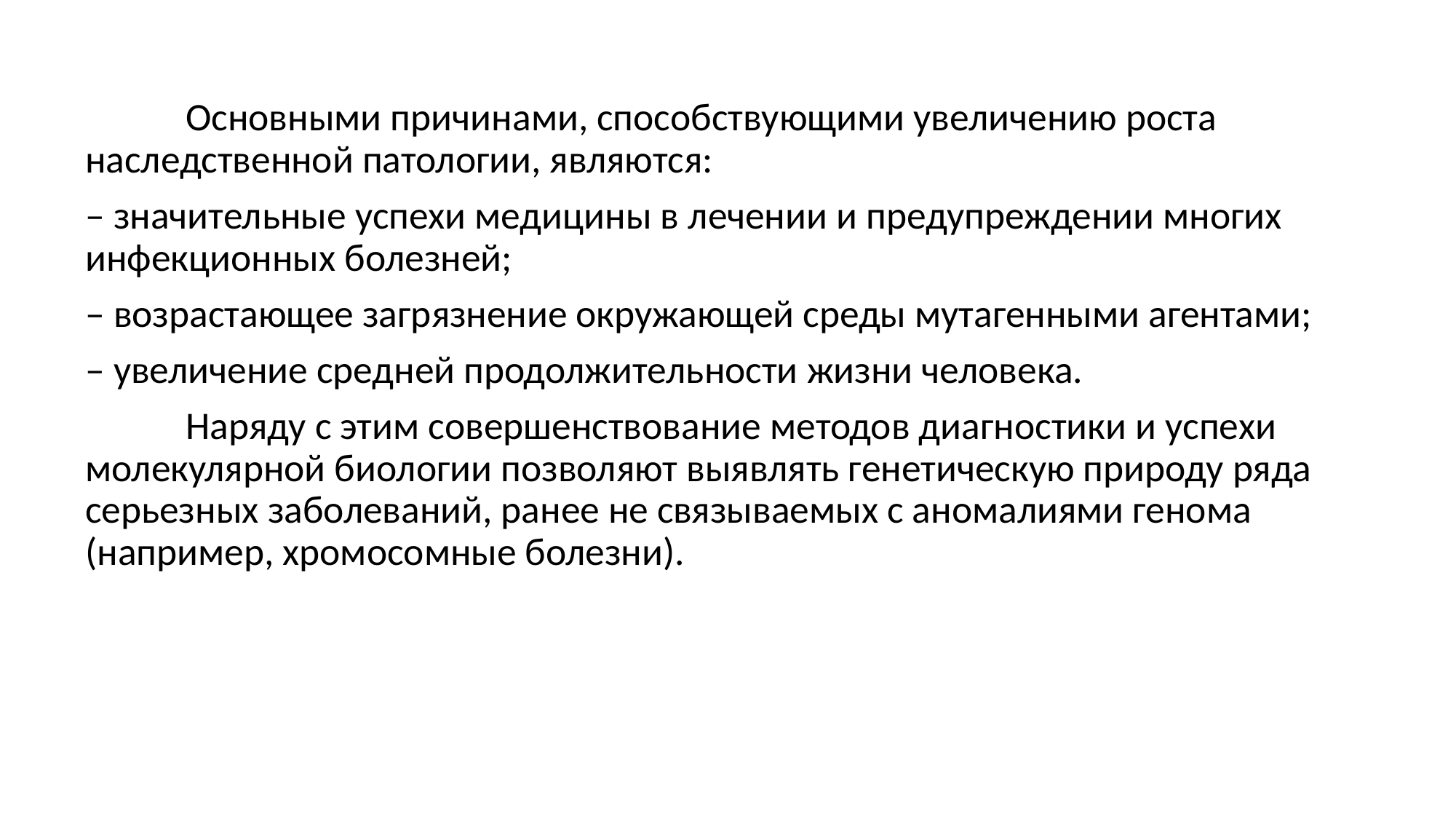

Основными причинами, способствующими увеличению роста наследственной патологии, являются:
– значительные успехи медицины в лечении и предупреждении многих инфекционных болезней;
– возрастающее загрязнение окружающей среды мутагенными агентами;
– увеличение средней продолжительности жизни человека.
	Наряду с этим совершенствование методов диагностики и успехи молекулярной биологии позволяют выявлять генетическую природу ряда серьезных заболеваний, ранее не связываемых с аномалиями генома (например, хромосомные болезни).